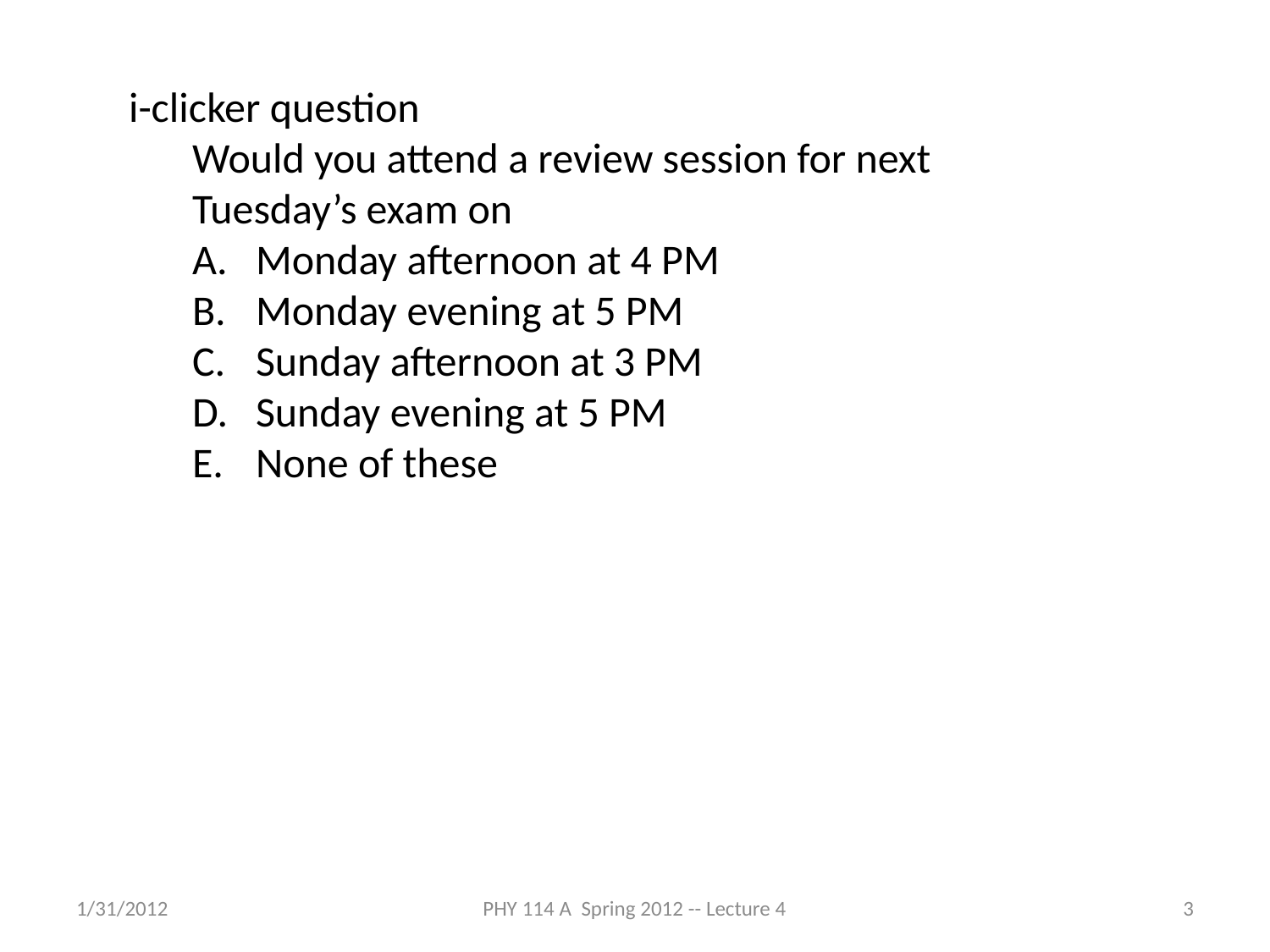

i-clicker question
Would you attend a review session for next Tuesday’s exam on
Monday afternoon at 4 PM
Monday evening at 5 PM
Sunday afternoon at 3 PM
Sunday evening at 5 PM
None of these
1/31/2012
PHY 114 A  Spring 2012 -- Lecture 4
3